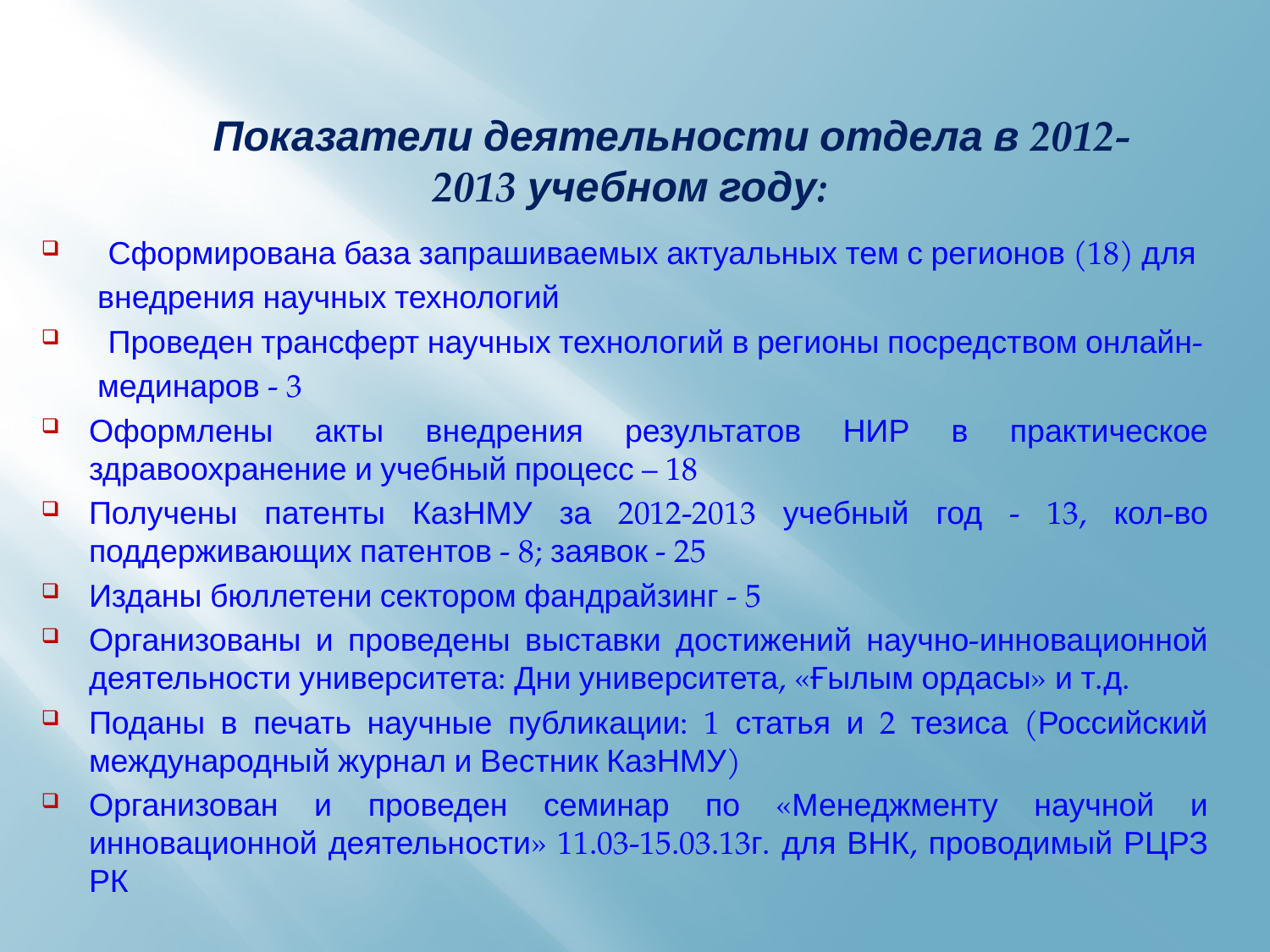

#
       Показатели деятельности отдела в 2012-2013 учебном году:
      Сформирована база запрашиваемых актуальных тем с регионов (18) для
       внедрения научных технологий
      Проведен трансферт научных технологий в регионы посредством онлайн-
       мединаров - 3
Оформлены акты внедрения результатов НИР в практическое здравоохранение и учебный процесс – 18
Получены патенты КазНМУ за 2012-2013 учебный год - 13, кол-во поддерживающих патентов - 8; заявок - 25
Изданы бюллетени сектором фандрайзинг - 5
Организованы и проведены выставки достижений научно-инновационной деятельности университета: Дни университета, «Ғылым ордасы» и т.д.
Поданы в печать научные публикации: 1 статья и 2 тезиса (Российский международный журнал и Вестник КазНМУ)
Организован и проведен семинар по «Менеджменту научной и инновационной деятельности» 11.03-15.03.13г. для ВНК, проводимый РЦРЗ РК